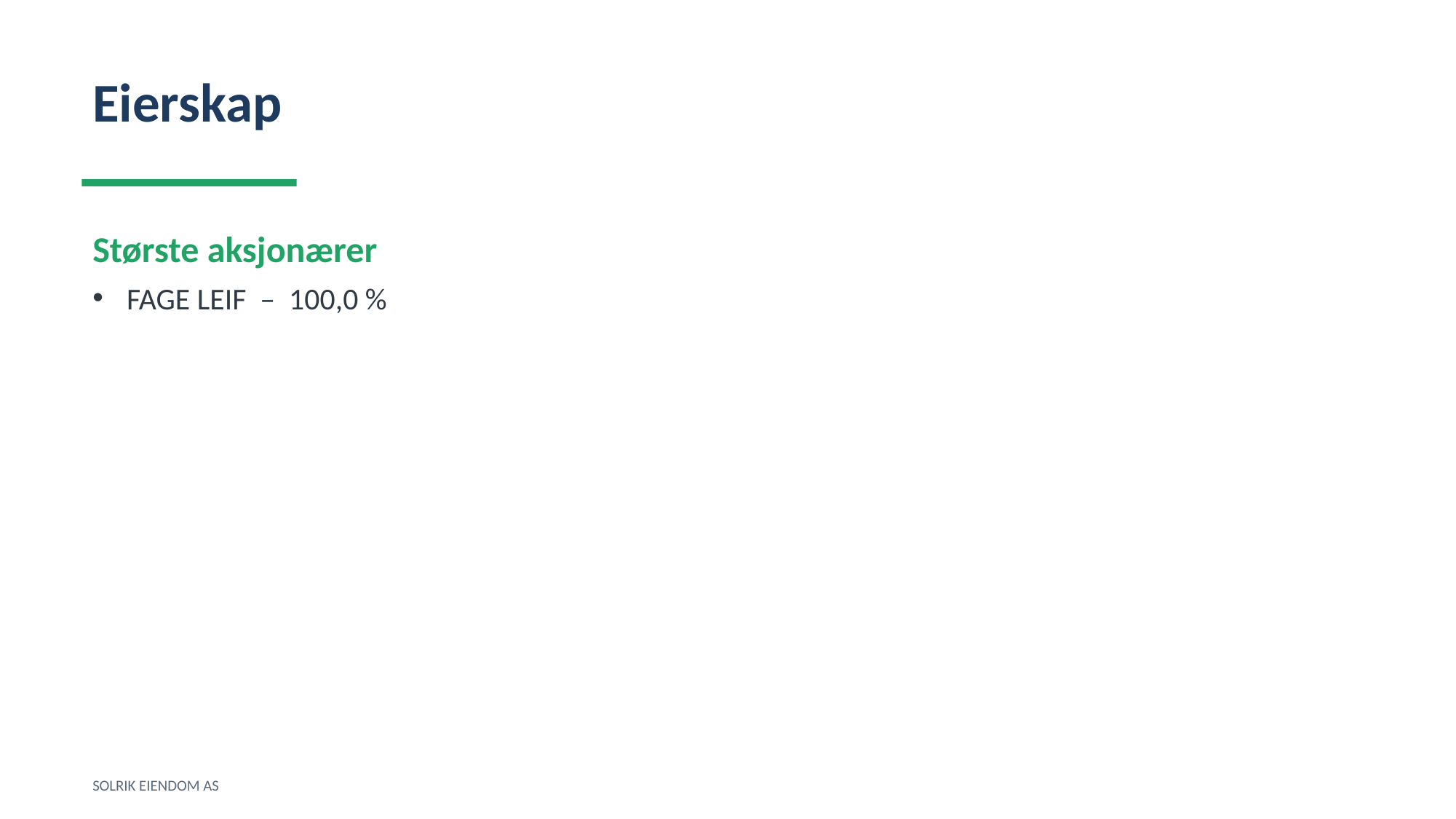

Eierskap

Største aksjonærer
FAGE LEIF  –  100,0 %
SOLRIK EIENDOM AS